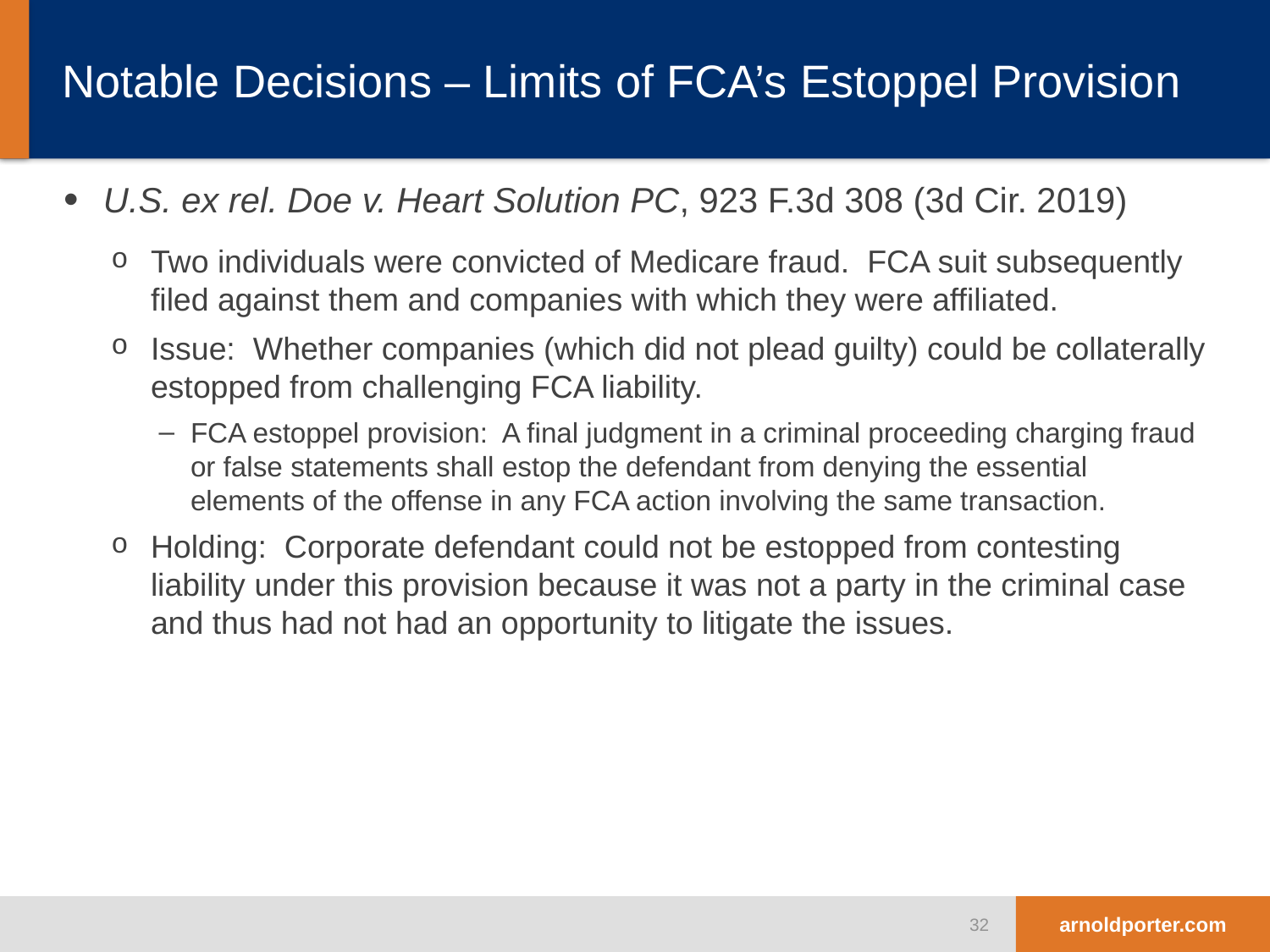

# Notable Decisions – Limits of FCA’s Estoppel Provision
U.S. ex rel. Doe v. Heart Solution PC, 923 F.3d 308 (3d Cir. 2019)
Two individuals were convicted of Medicare fraud.  FCA suit subsequently filed against them and companies with which they were affiliated.
Issue:  Whether companies (which did not plead guilty) could be collaterally estopped from challenging FCA liability.
FCA estoppel provision:  A final judgment in a criminal proceeding charging fraud or false statements shall estop the defendant from denying the essential elements of the offense in any FCA action involving the same transaction.
Holding:  Corporate defendant could not be estopped from contesting liability under this provision because it was not a party in the criminal case and thus had not had an opportunity to litigate the issues.
32